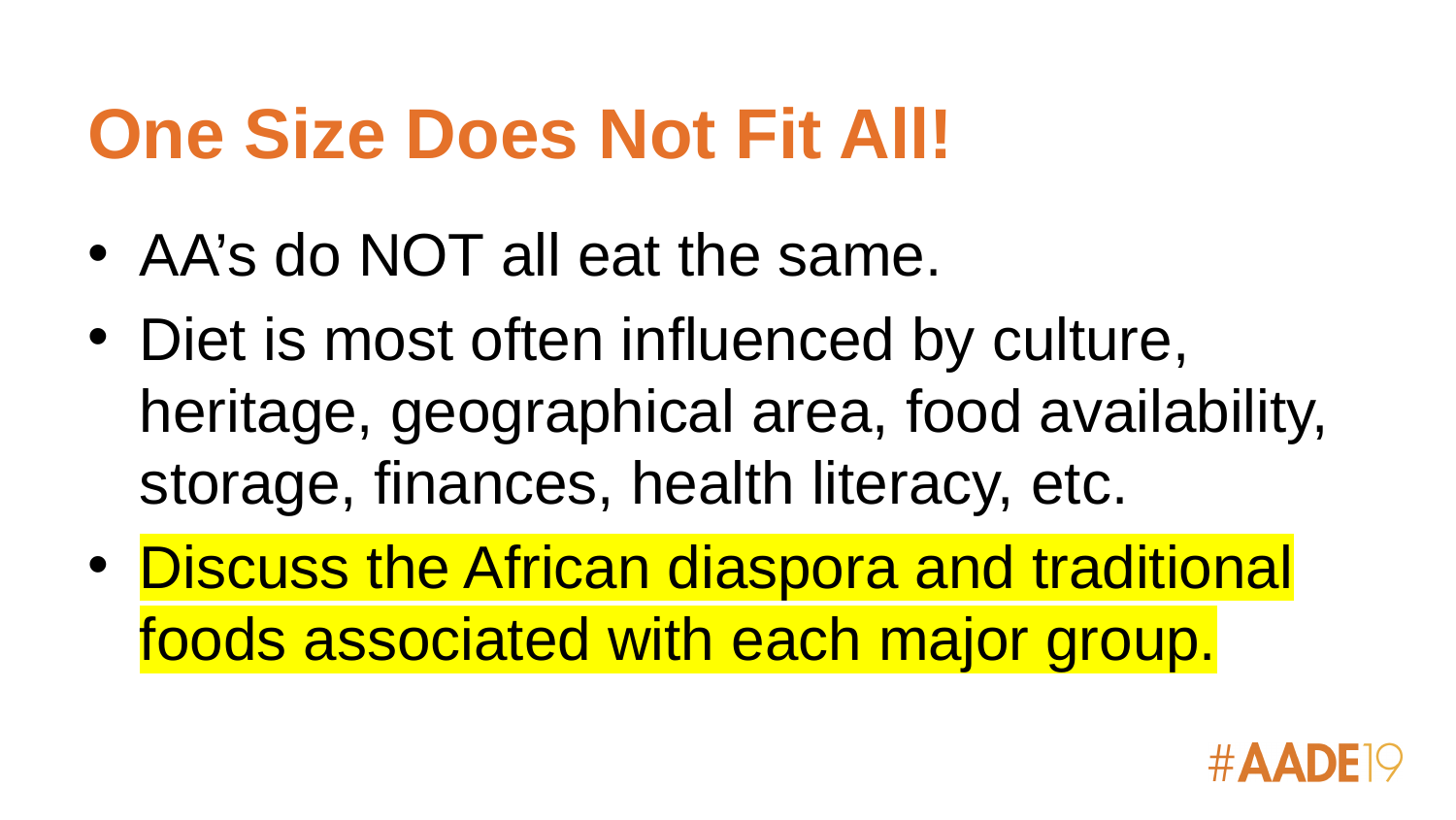

# One Size Does Not Fit All!
AA’s do NOT all eat the same.
Diet is most often influenced by culture, heritage, geographical area, food availability, storage, finances, health literacy, etc.
Discuss the African diaspora and traditional foods associated with each major group.